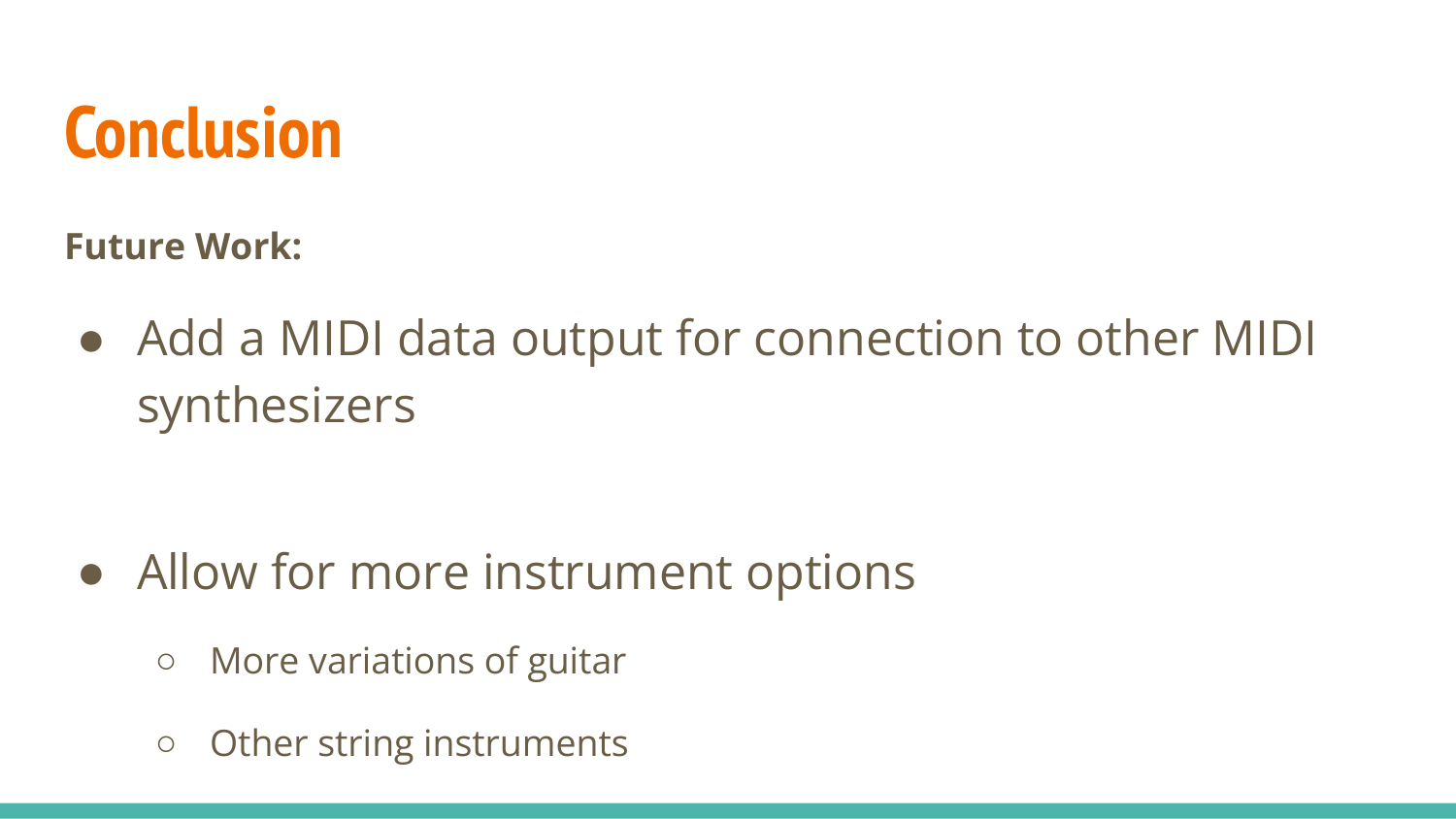

# Conclusion
Future Work:
Add a MIDI data output for connection to other MIDI synthesizers
Allow for more instrument options
More variations of guitar
Other string instruments